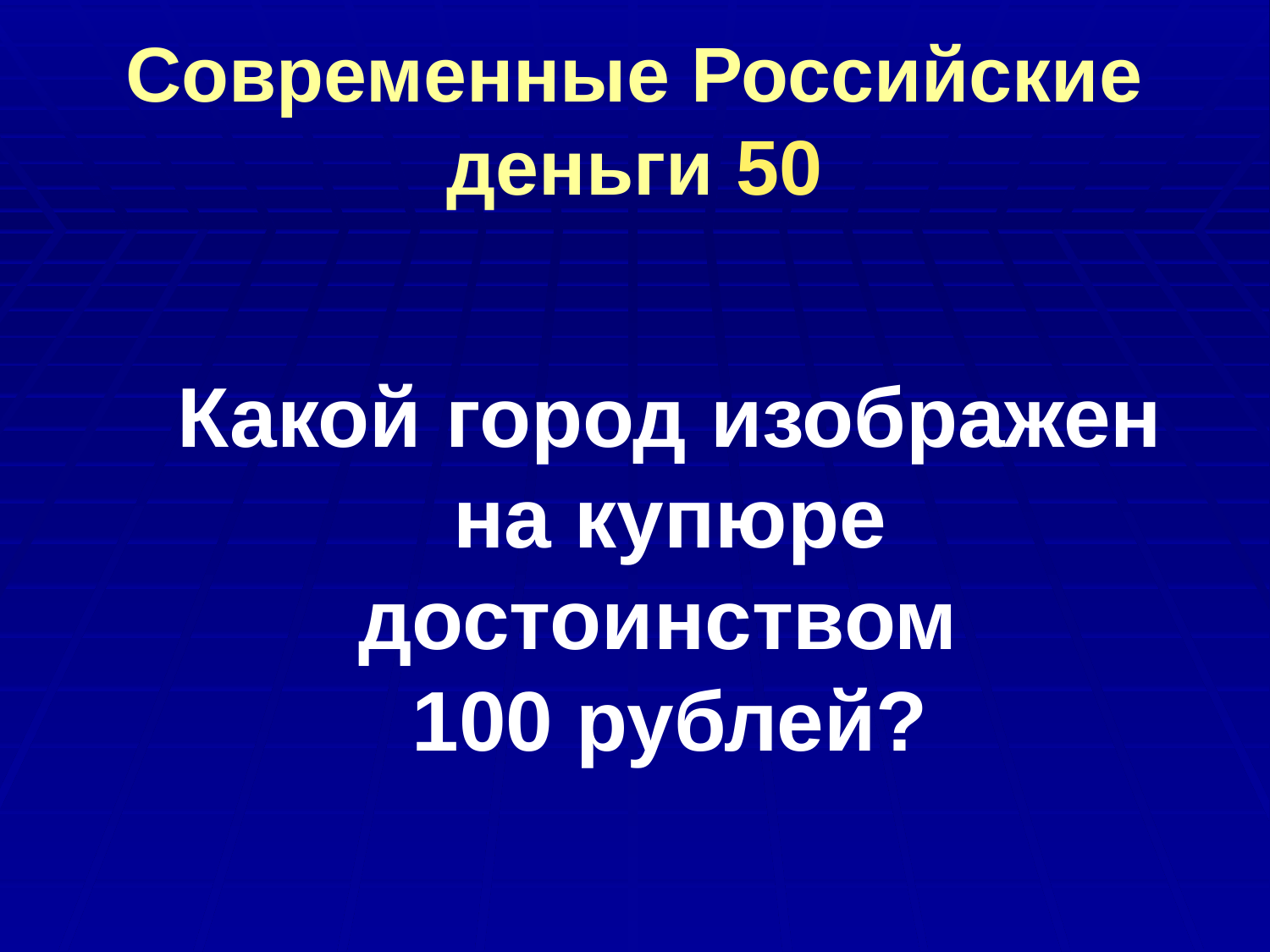

# Современные Российские деньги 50
Какой город изображен на купюре достоинством
100 рублей?